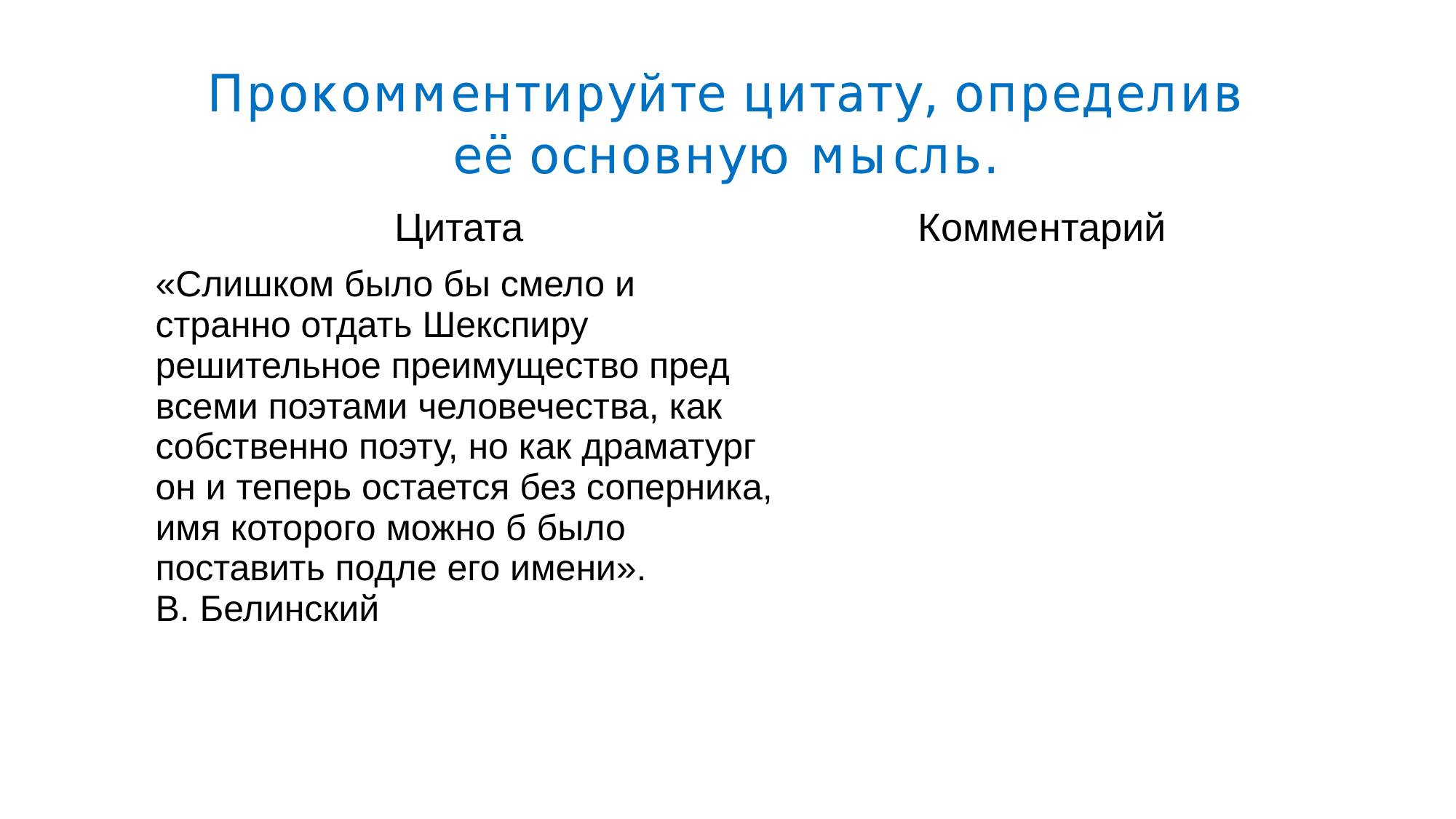

Прокомментируйте цитату, определив её основную мысль.

| Цитата | Комментарий |
| --- | --- |
| «Слишком было бы смело и странно отдать Шекспиру решительное преимущество пред всеми поэтами человечества, как собственно поэту, но как драматург он и теперь остается без соперника, имя которого можно б было поставить подле его имени». В. Белинский |  |